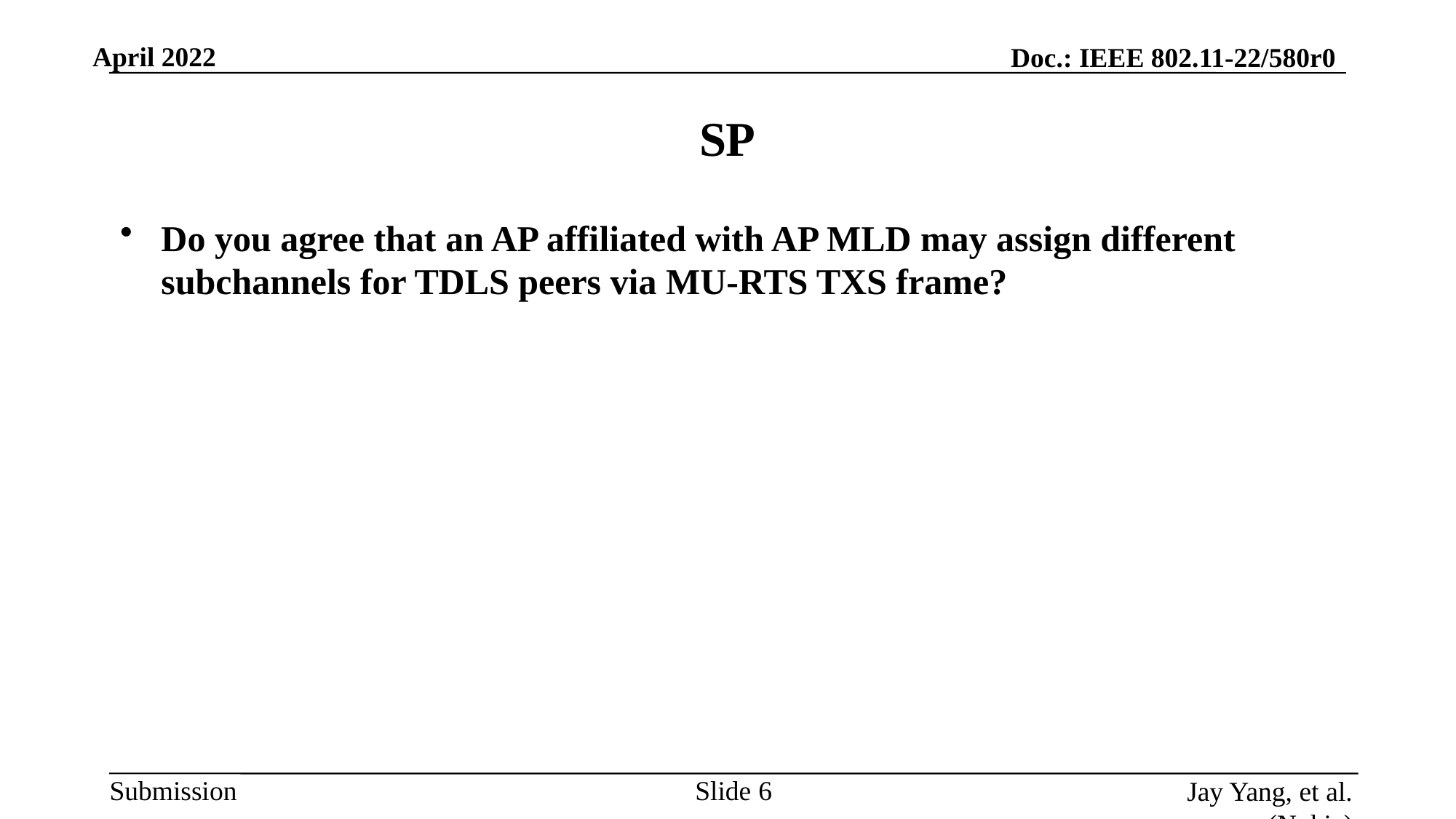

# SP
Do you agree that an AP affiliated with AP MLD may assign different subchannels for TDLS peers via MU-RTS TXS frame?
Slide 6
Jay Yang, et al. (Nokia)